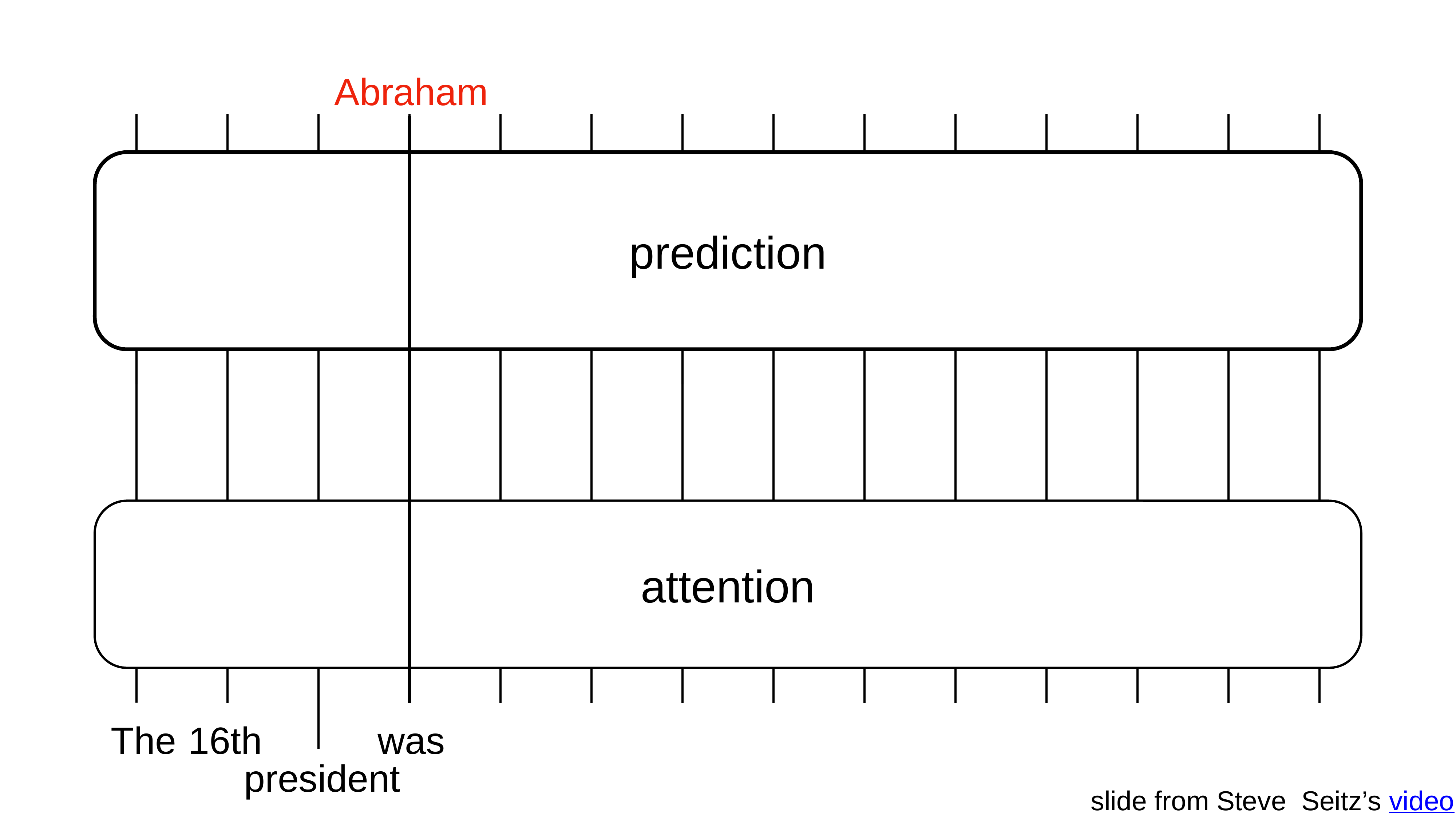

Abraham

prediction

attention

The
16th
was
president
slide from Steve  Seitz’s video